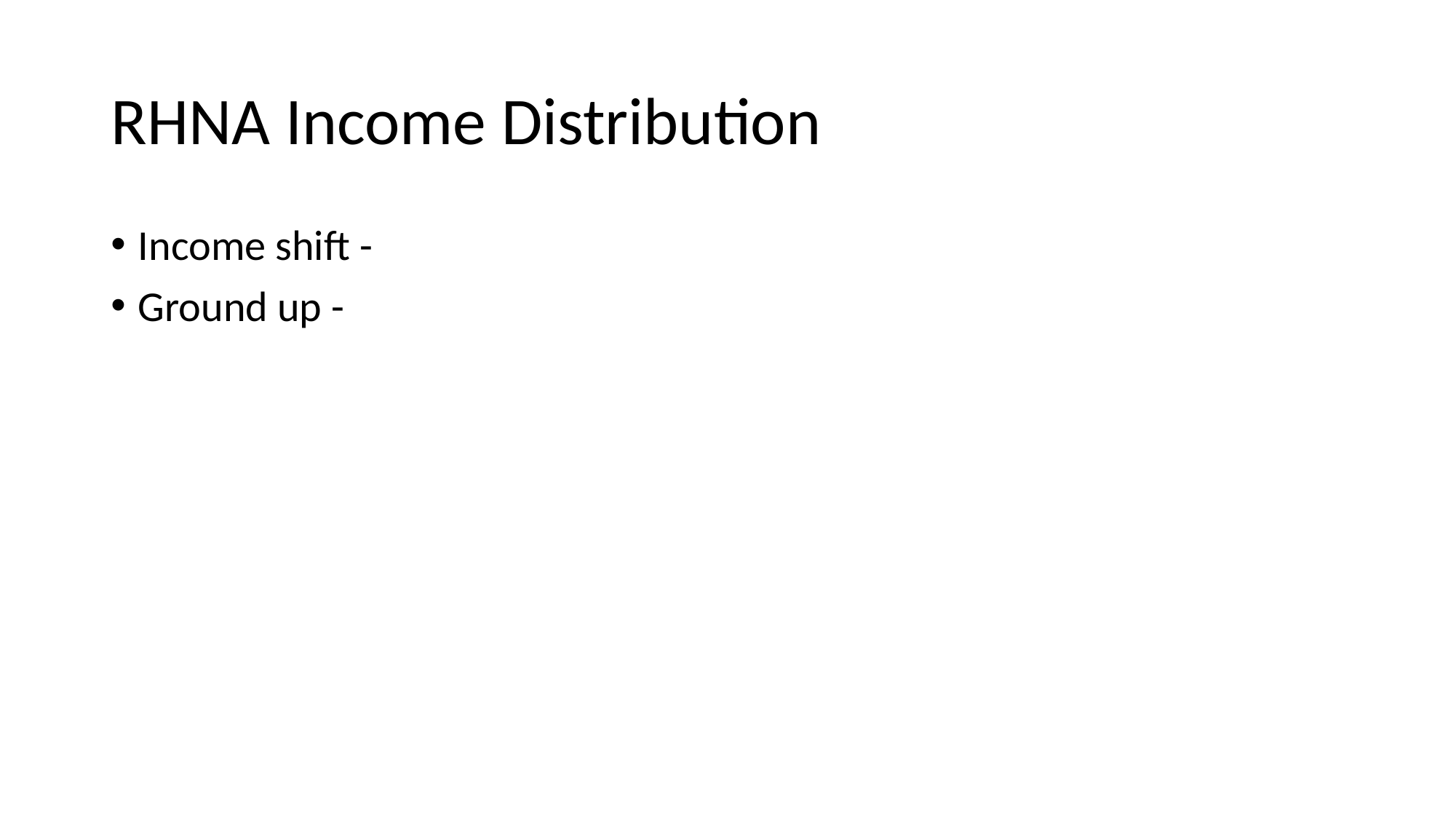

# RHNA Income Distribution
Income shift -
Ground up -